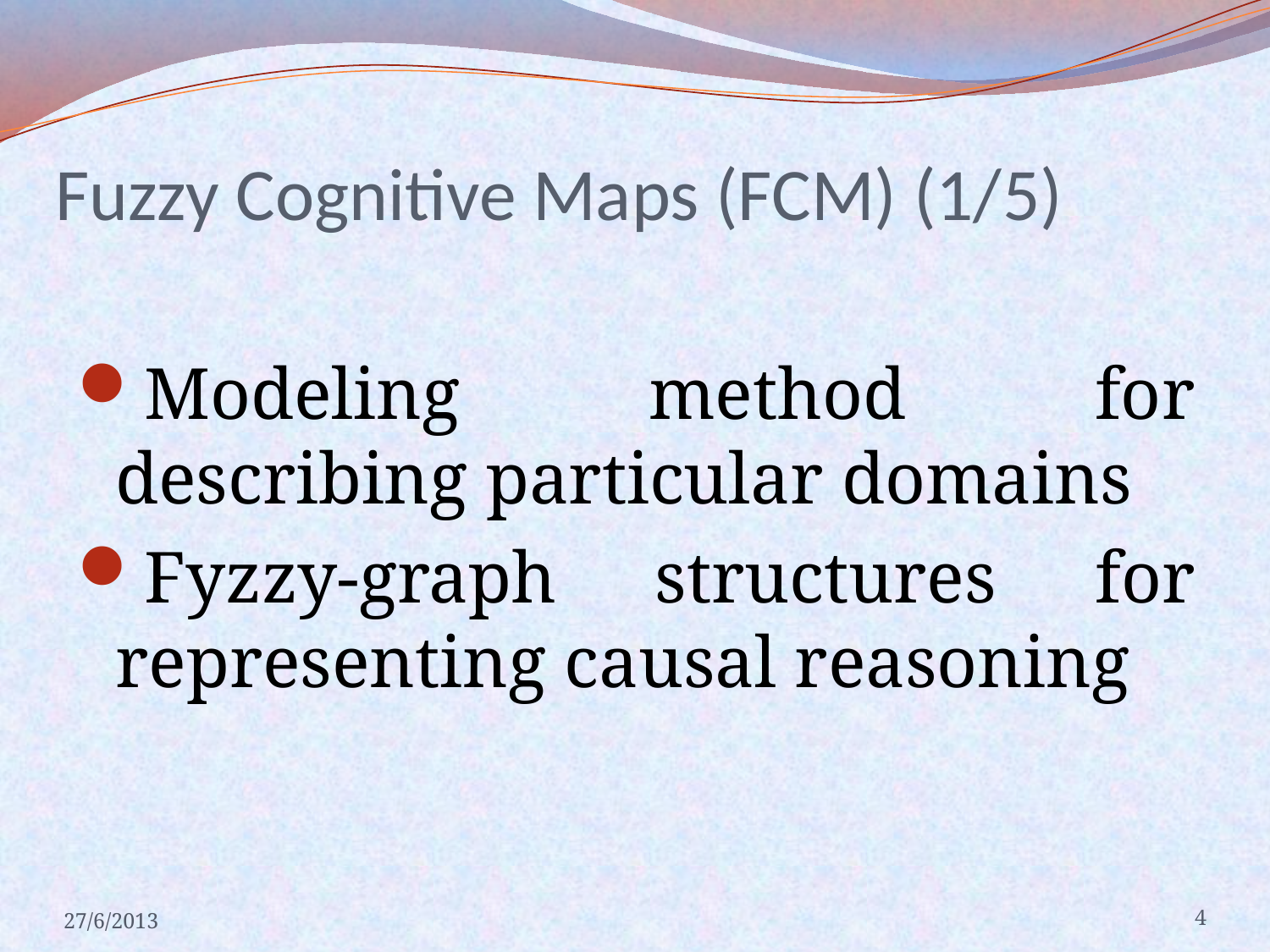

# Fuzzy Cognitive Maps (FCM) (1/5)
Modeling method for describing particular domains
Fyzzy-graph structures for representing causal reasoning
27/6/2013
4